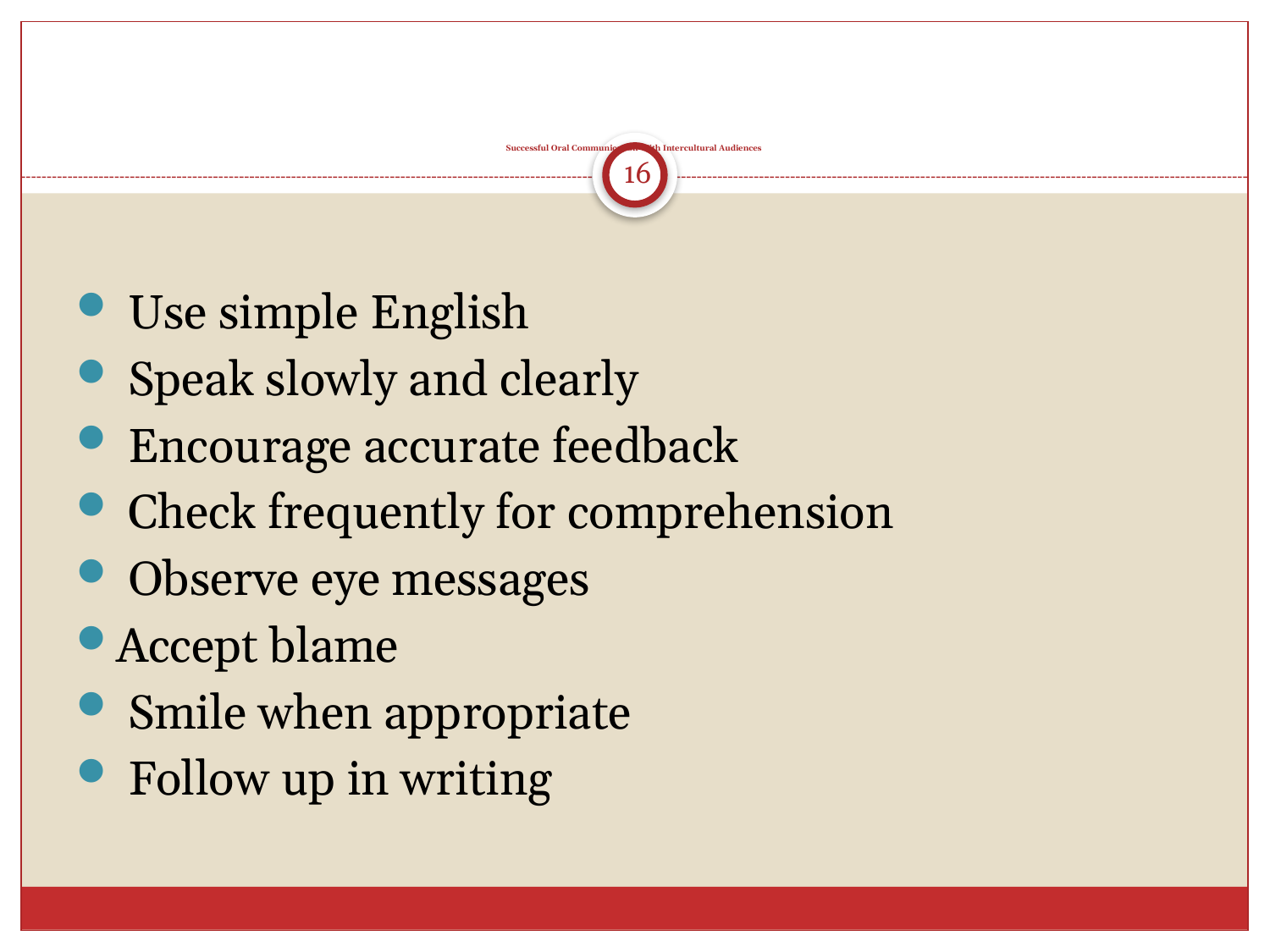

# Successful Oral Communication With Intercultural Audiences
16
 Use simple English
 Speak slowly and clearly
 Encourage accurate feedback
 Check frequently for comprehension
 Observe eye messages
Accept blame
 Smile when appropriate
 Follow up in writing